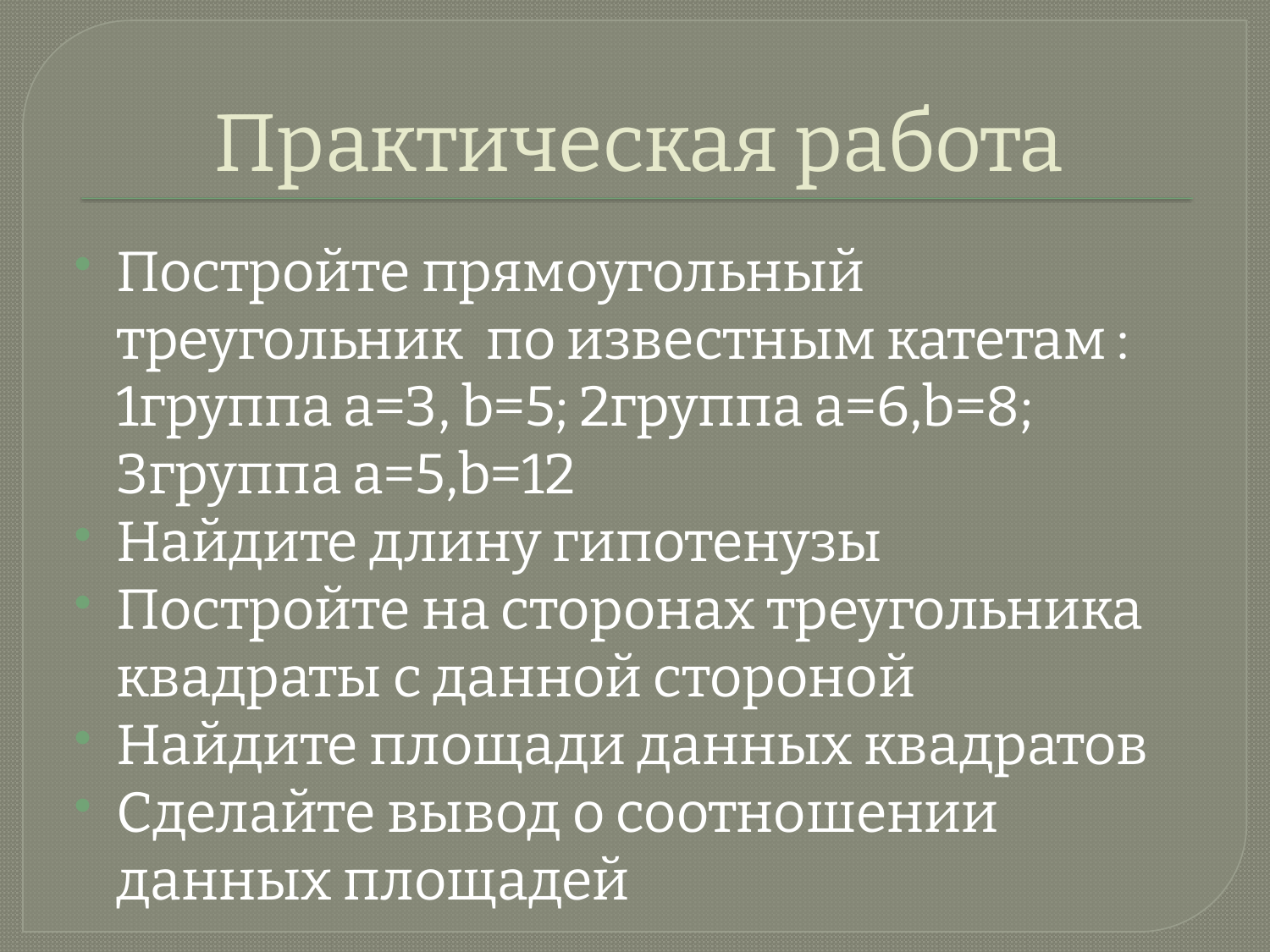

# Практическая работа
Постройте прямоугольный треугольник  по известным катетам : 1группа a=3, b=5; 2группа a=6,b=8; 3группа a=5,b=12
Найдите длину гипотенузы
Постройте на сторонах треугольника квадраты с данной стороной
Найдите площади данных квадратов
Сделайте вывод о соотношении данных площадей